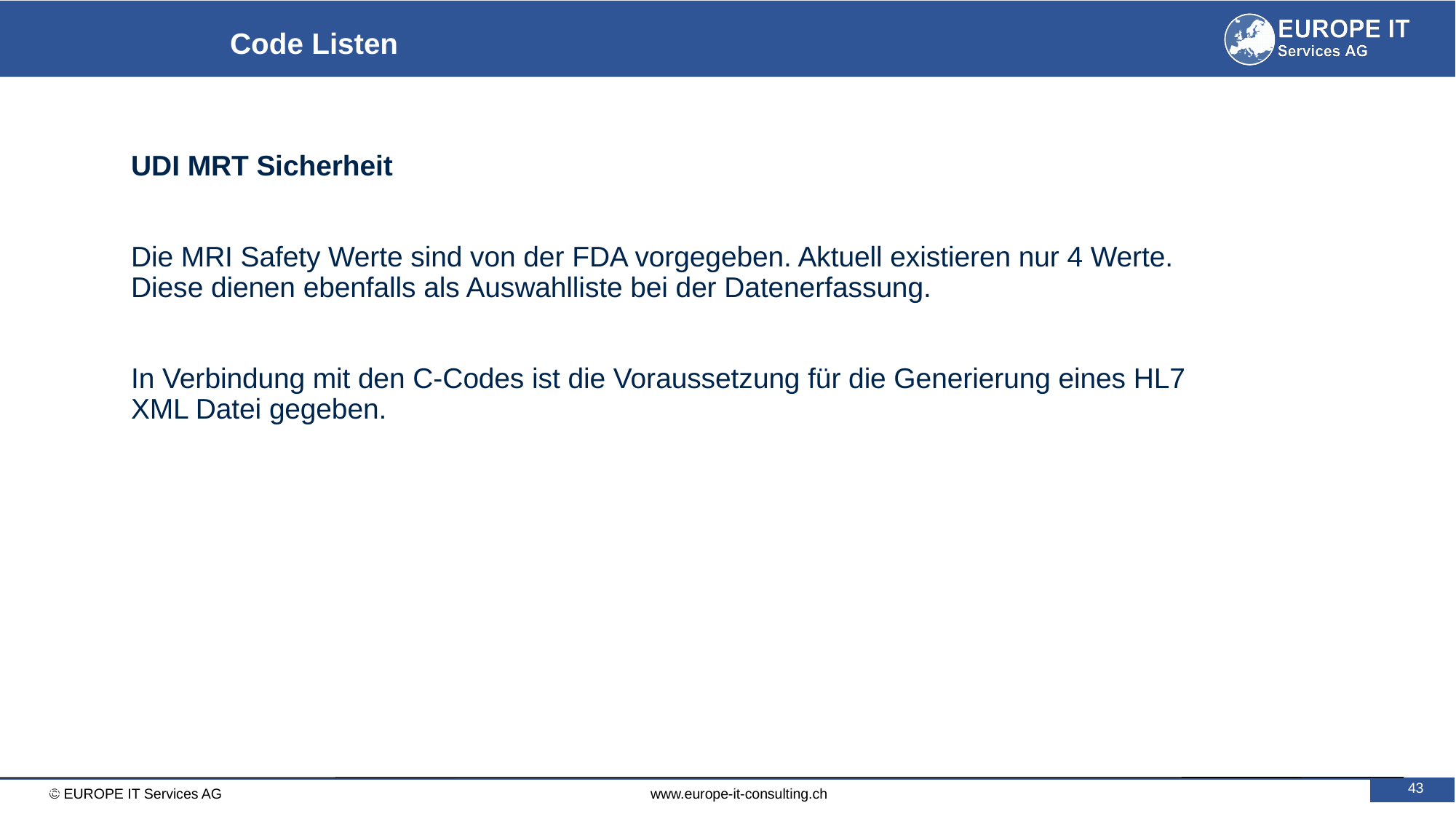

Code Listen
UDI MRT Sicherheit

Die MRI Safety Werte sind von der FDA vorgegeben. Aktuell existieren nur 4 Werte. Diese dienen ebenfalls als Auswahlliste bei der Datenerfassung.

In Verbindung mit den C-Codes ist die Voraussetzung für die Generierung eines HL7 XML Datei gegeben.